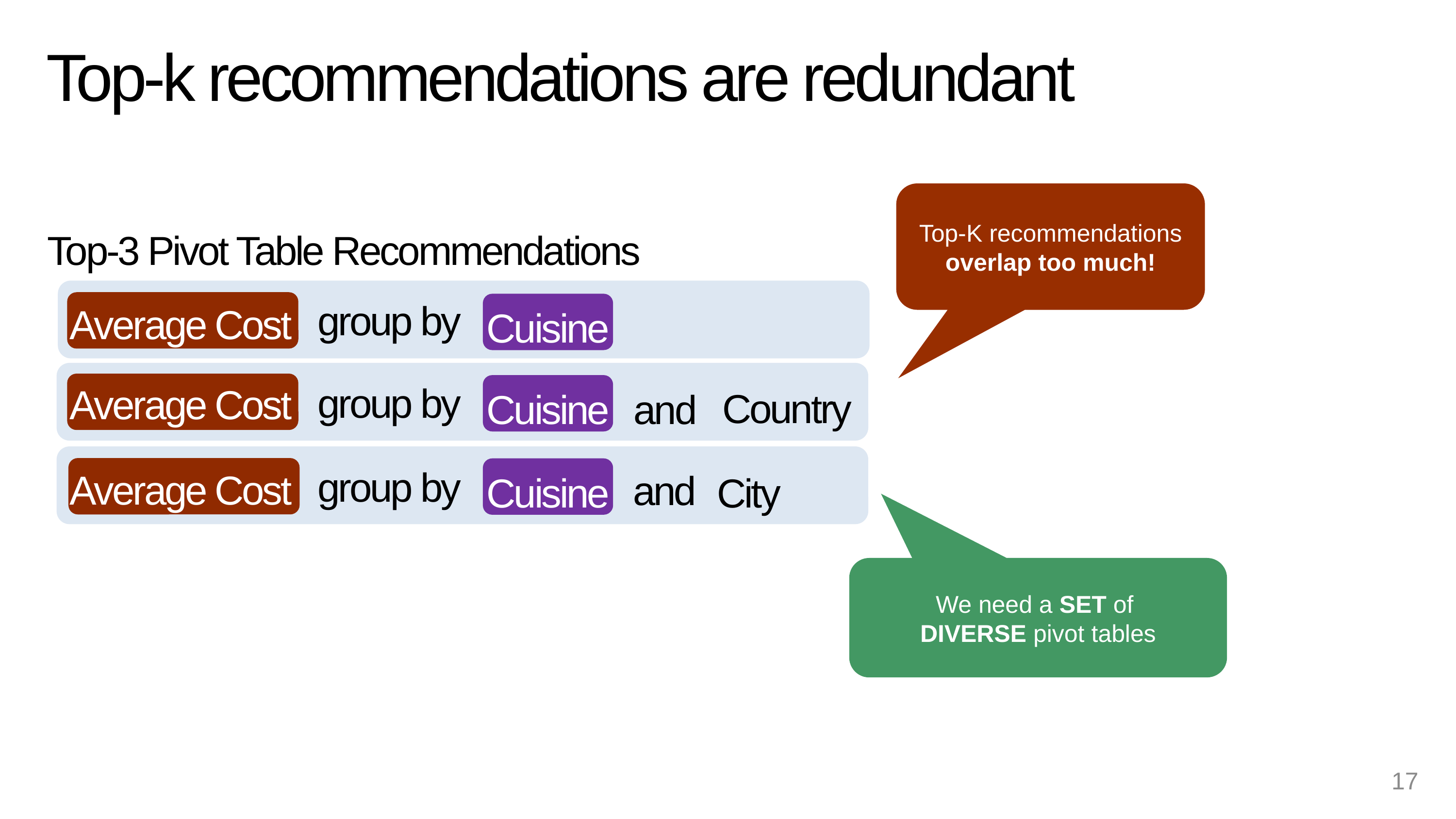

Top-k recommendations are redundant

Top-K recommendations
overlap too much!
Top-3 Pivot Table Recommendations

group by
Average Cost

Cuisine

group by
Average Cost

Country

Cuisine
and

group by
Average Cost

and

Cuisine
City
We need a SET of
DIVERSE pivot tables
17